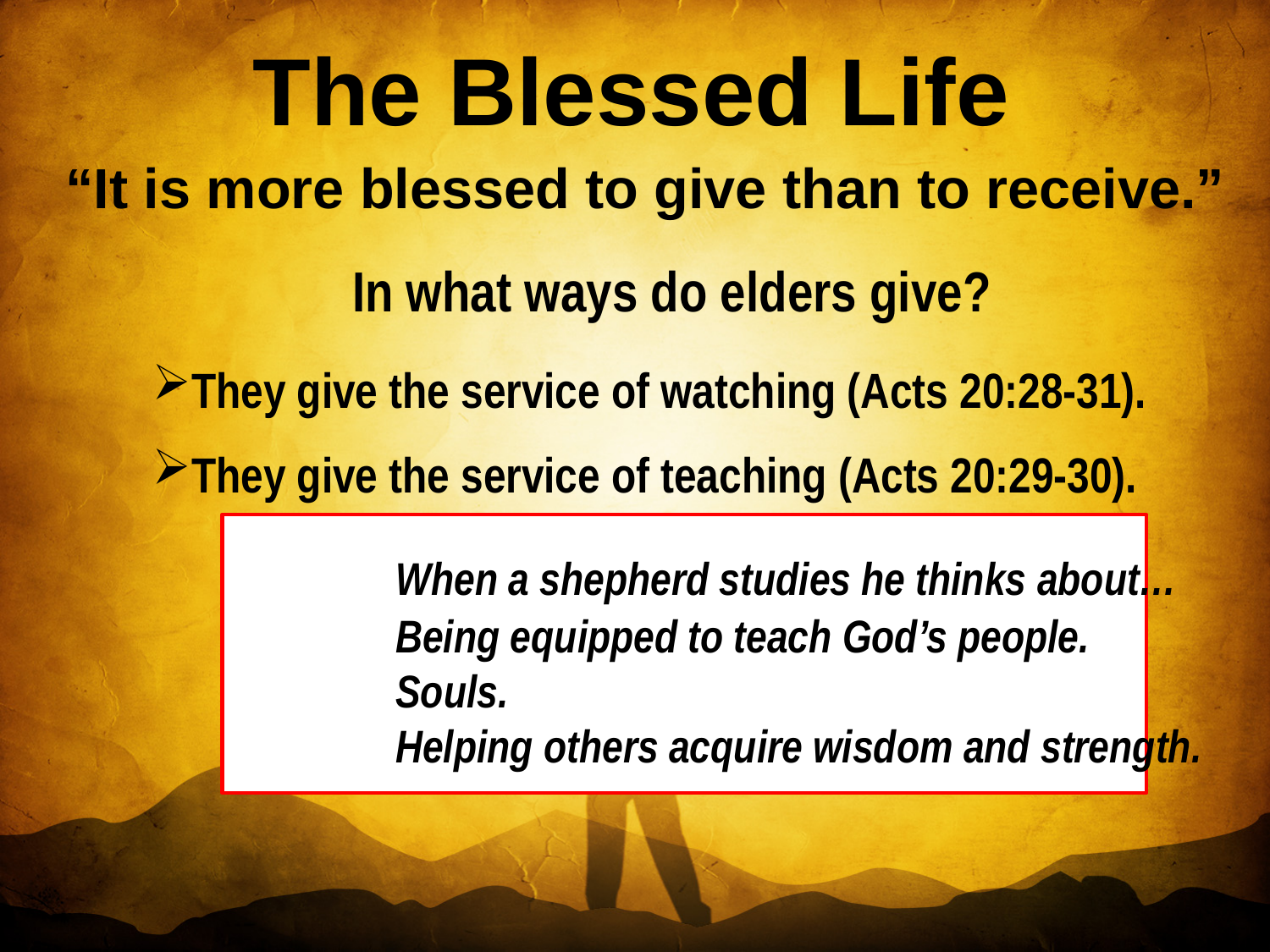

The Blessed Life
“It is more blessed to give than to receive.”

In what ways do elders give?

They give the service of watching (Acts 20:28-31).

They give the service of teaching (Acts 20:29-30).

		When a shepherd studies he thinks about…
		Being equipped to teach God’s people.
		Souls.
		Helping others acquire wisdom and strength.